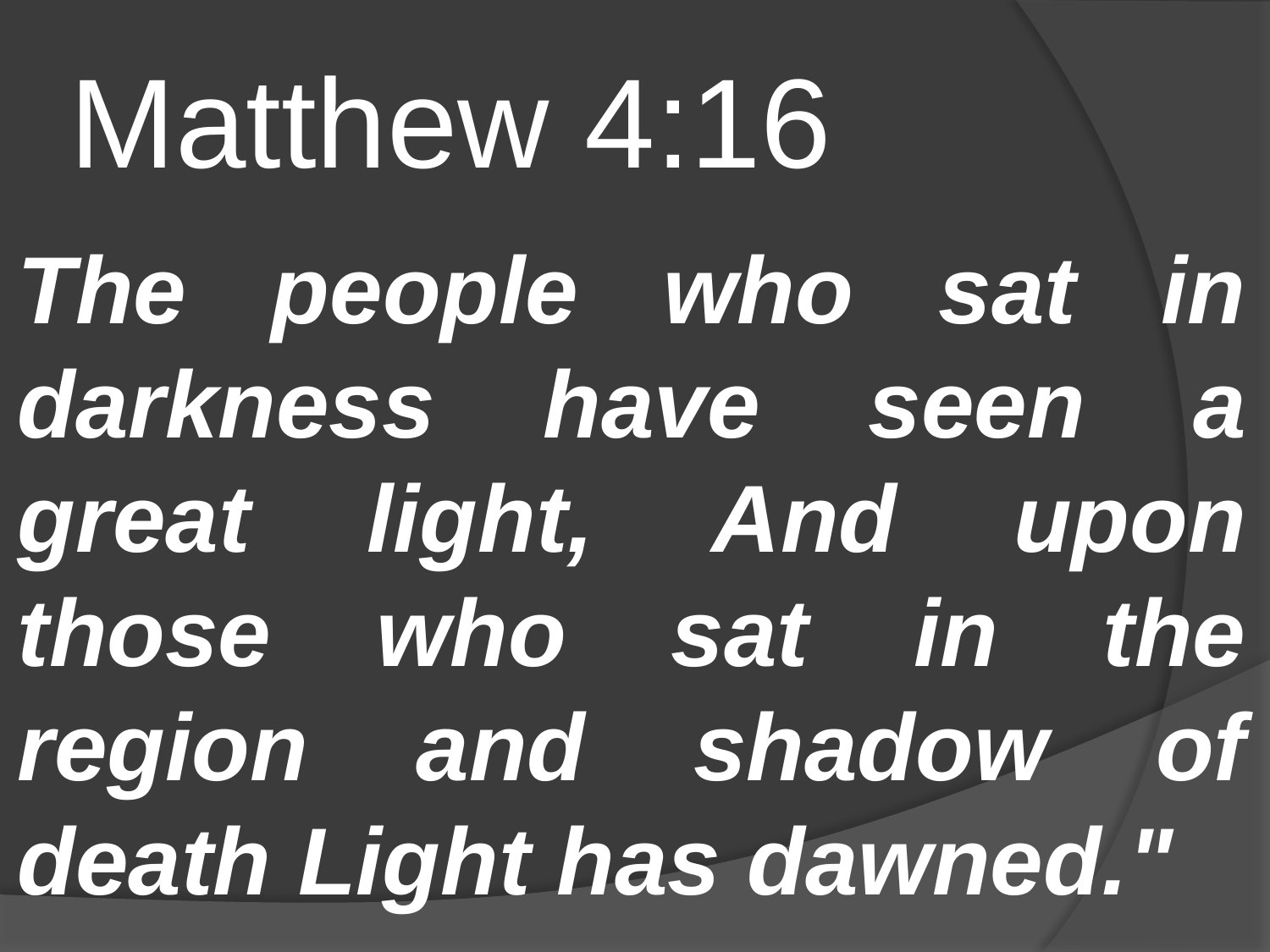

# Matthew 4:16
The people who sat in darkness have seen a great light, And upon those who sat in the region and shadow of death Light has dawned."